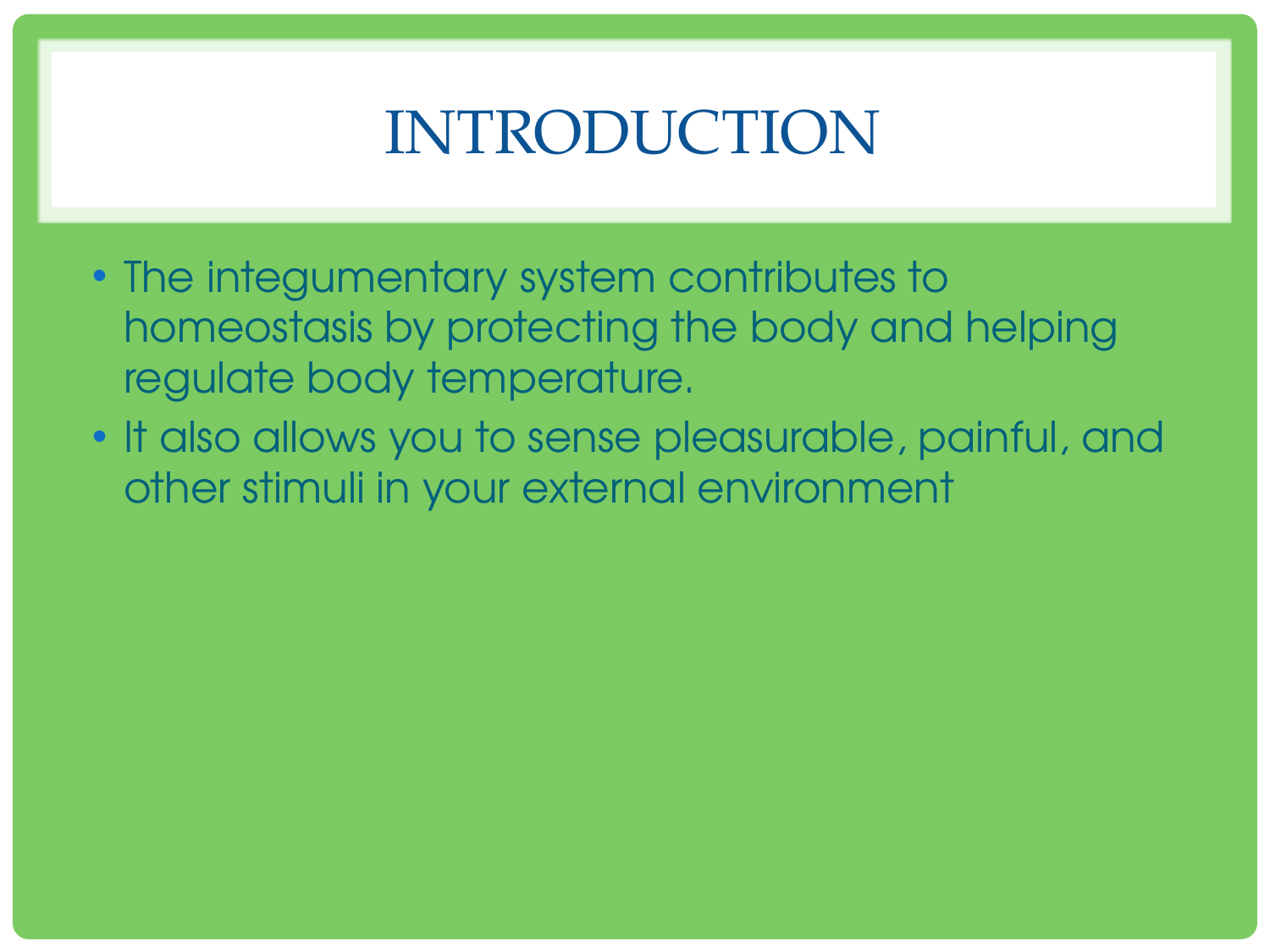

# Introduction
The integumentary system contributes to homeostasis by protecting the body and helping regulate body temperature.
It also allows you to sense pleasurable, painful, and other stimuli in your external environment